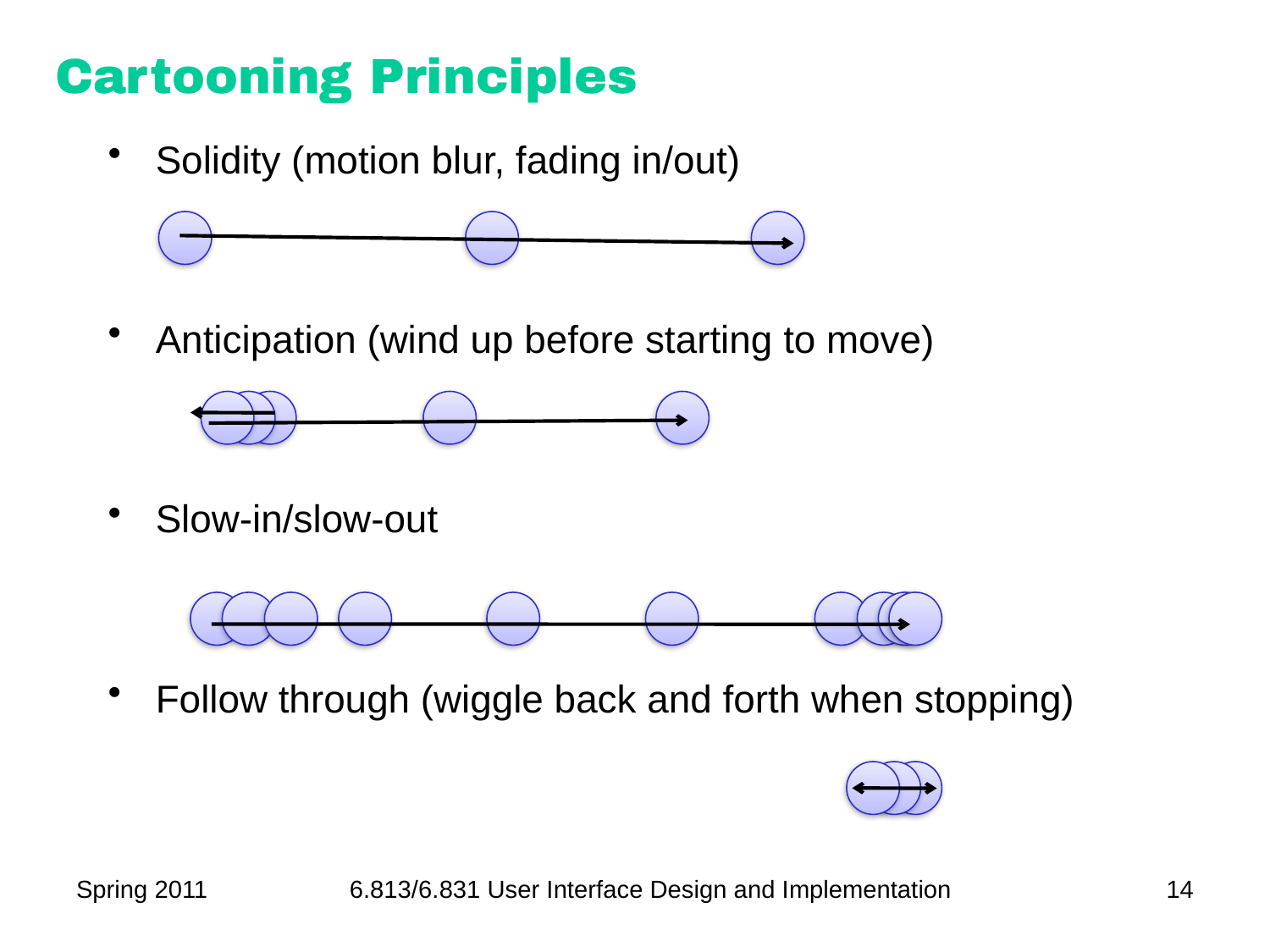

# Cartooning Principles
Solidity (motion blur, fading in/out)

Anticipation (wind up before starting to move)

Slow-in/slow-out

Follow through (wiggle back and forth when stopping)

Spring 2011
6.813/6.831 User Interface Design and Implementation
14